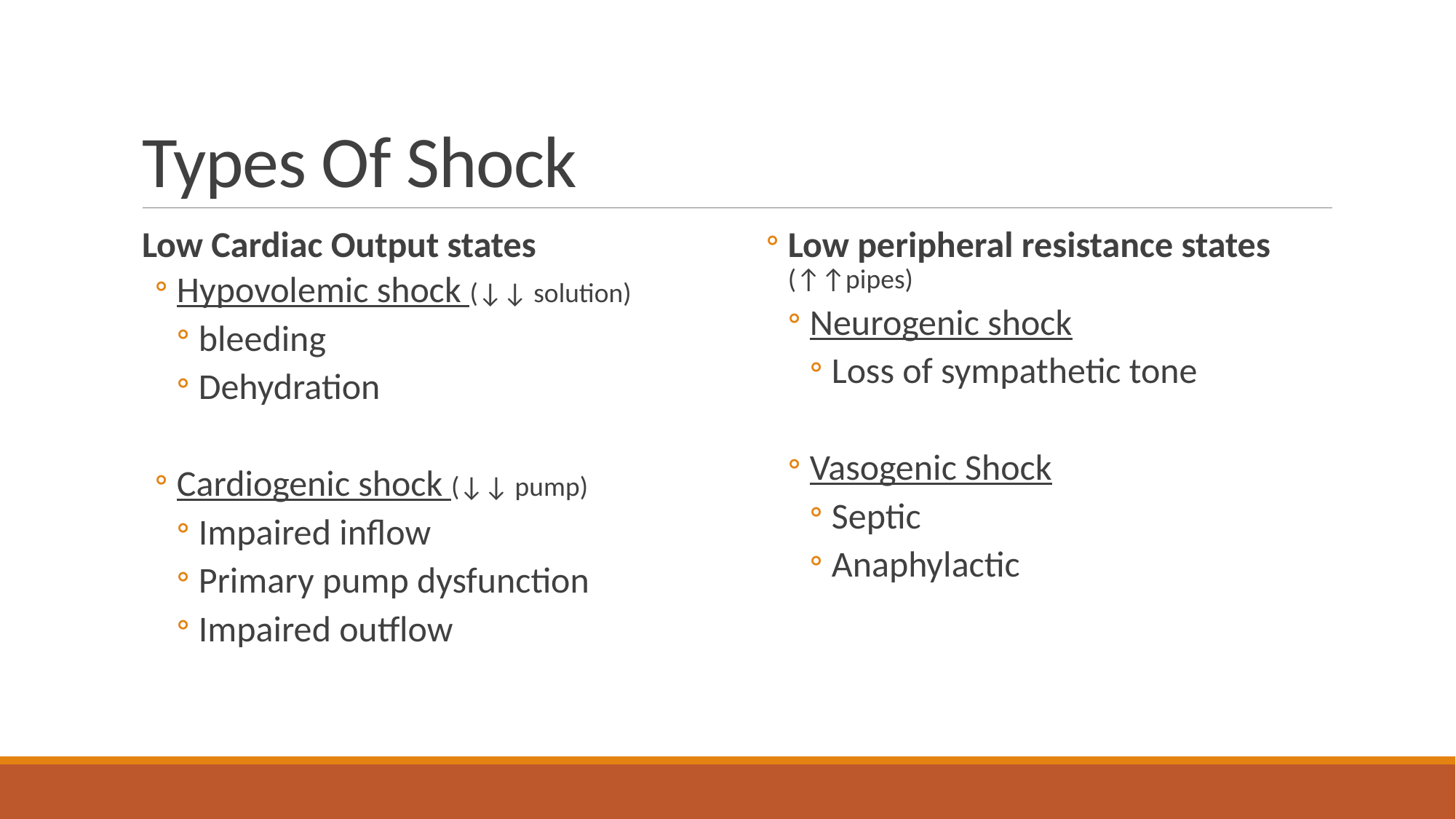

# Types Of Shock
Low Cardiac Output states
Hypovolemic shock (↓↓ solution)
bleeding
Dehydration

Cardiogenic shock (↓↓ pump)
Impaired inflow
Primary pump dysfunction
Impaired outflow

Low peripheral resistance states (↑↑pipes)
Neurogenic shock
Loss of sympathetic tone

Vasogenic Shock
Septic
Anaphylactic